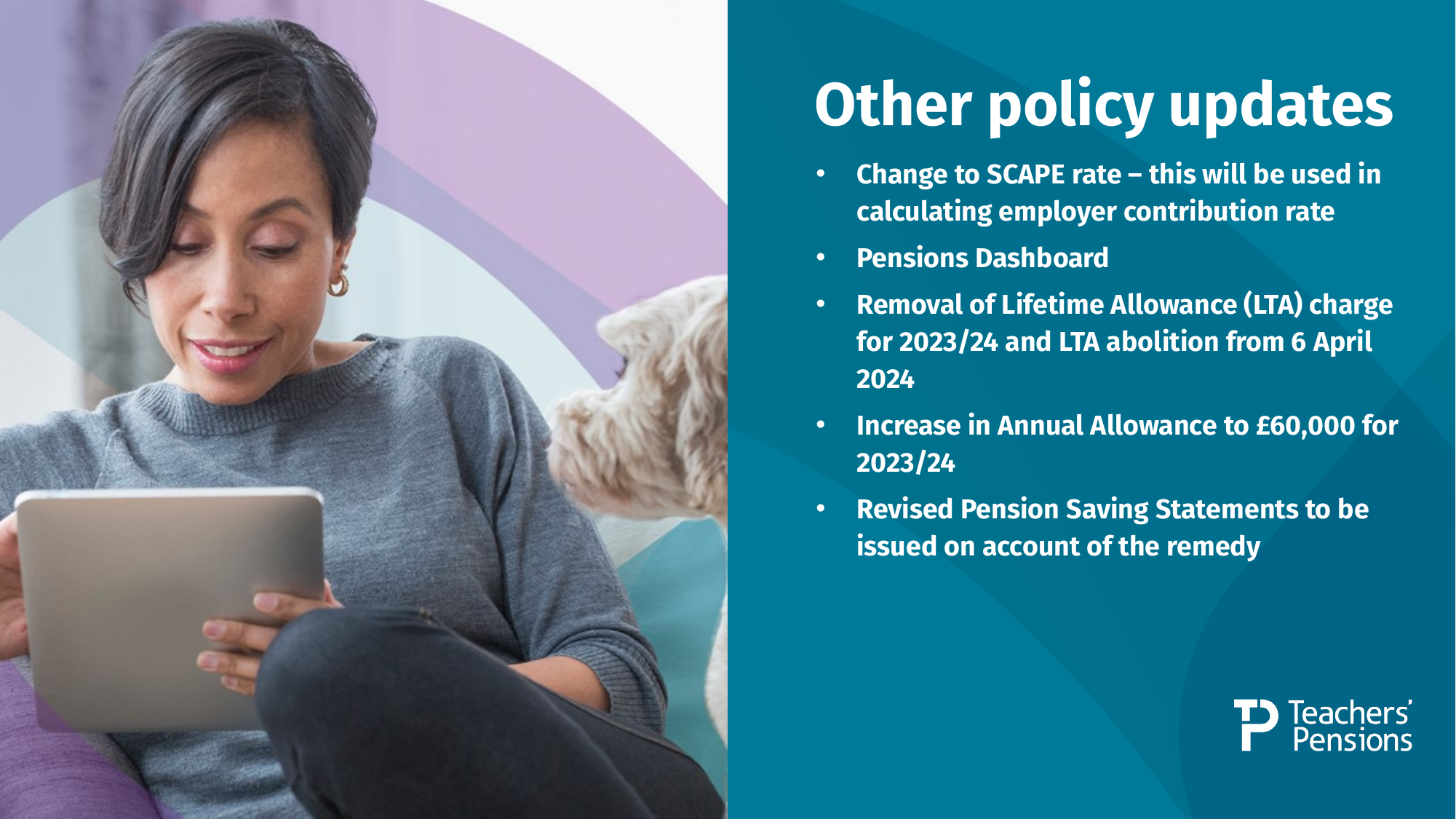

# Other policy updates
Change to SCAPE rate – this will be used in calculating employer contribution rate
Pensions Dashboard
Removal of Lifetime Allowance (LTA) charge for 2023/24 and LTA abolition from 6 April 2024
Increase in Annual Allowance to £60,000 for 2023/24
Revised Pension Saving Statements to be issued on account of the remedy